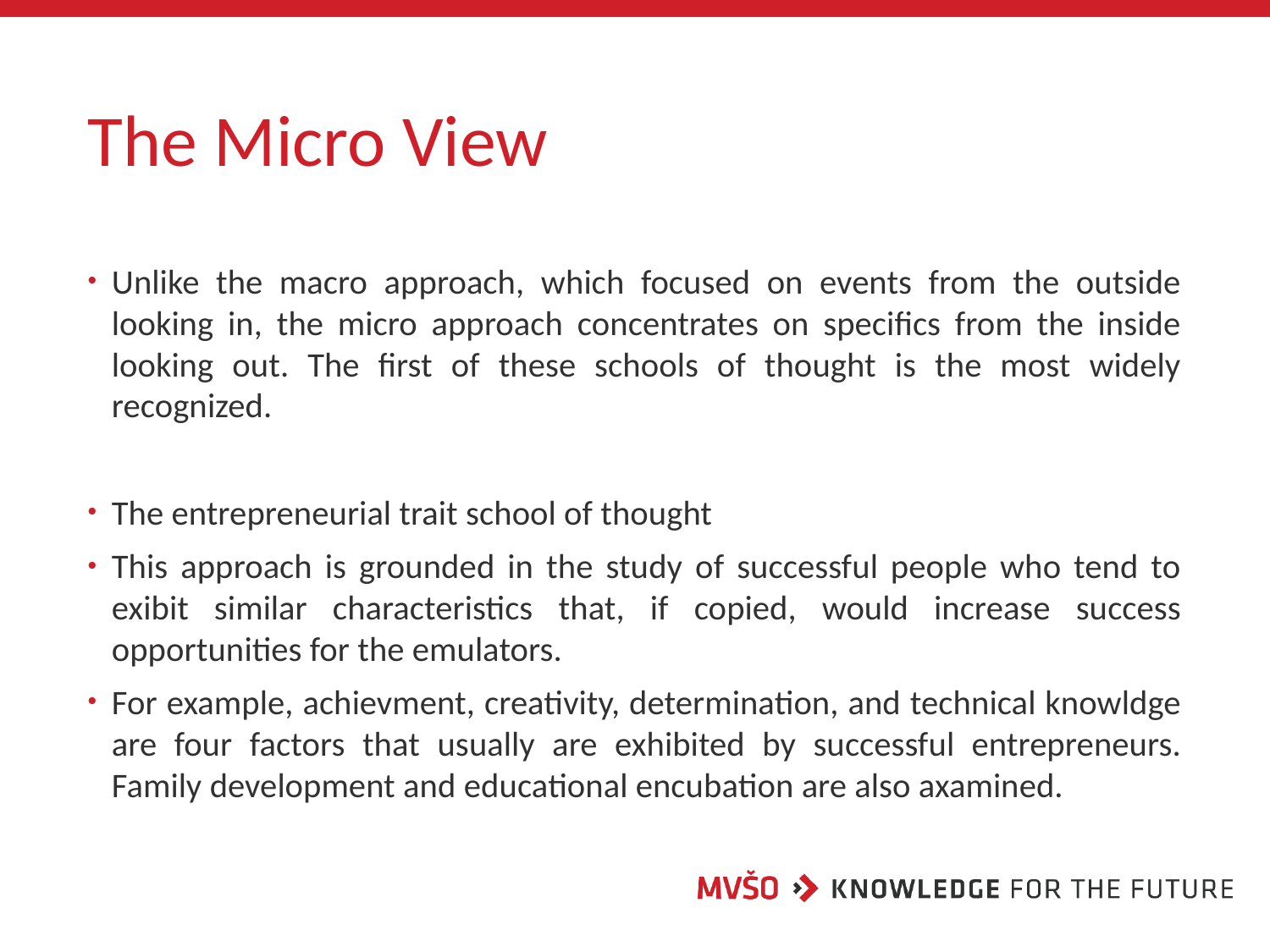

# The Micro View
Unlike the macro approach, which focused on events from the outside looking in, the micro approach concentrates on specifics from the inside looking out. The first of these schools of thought is the most widely recognized.

The entrepreneurial trait school of thought
This approach is grounded in the study of successful people who tend to exibit similar characteristics that, if copied, would increase success opportunities for the emulators.
For example, achievment, creativity, determination, and technical knowldge are four factors that usually are exhibited by successful entrepreneurs. Family development and educational encubation are also axamined.